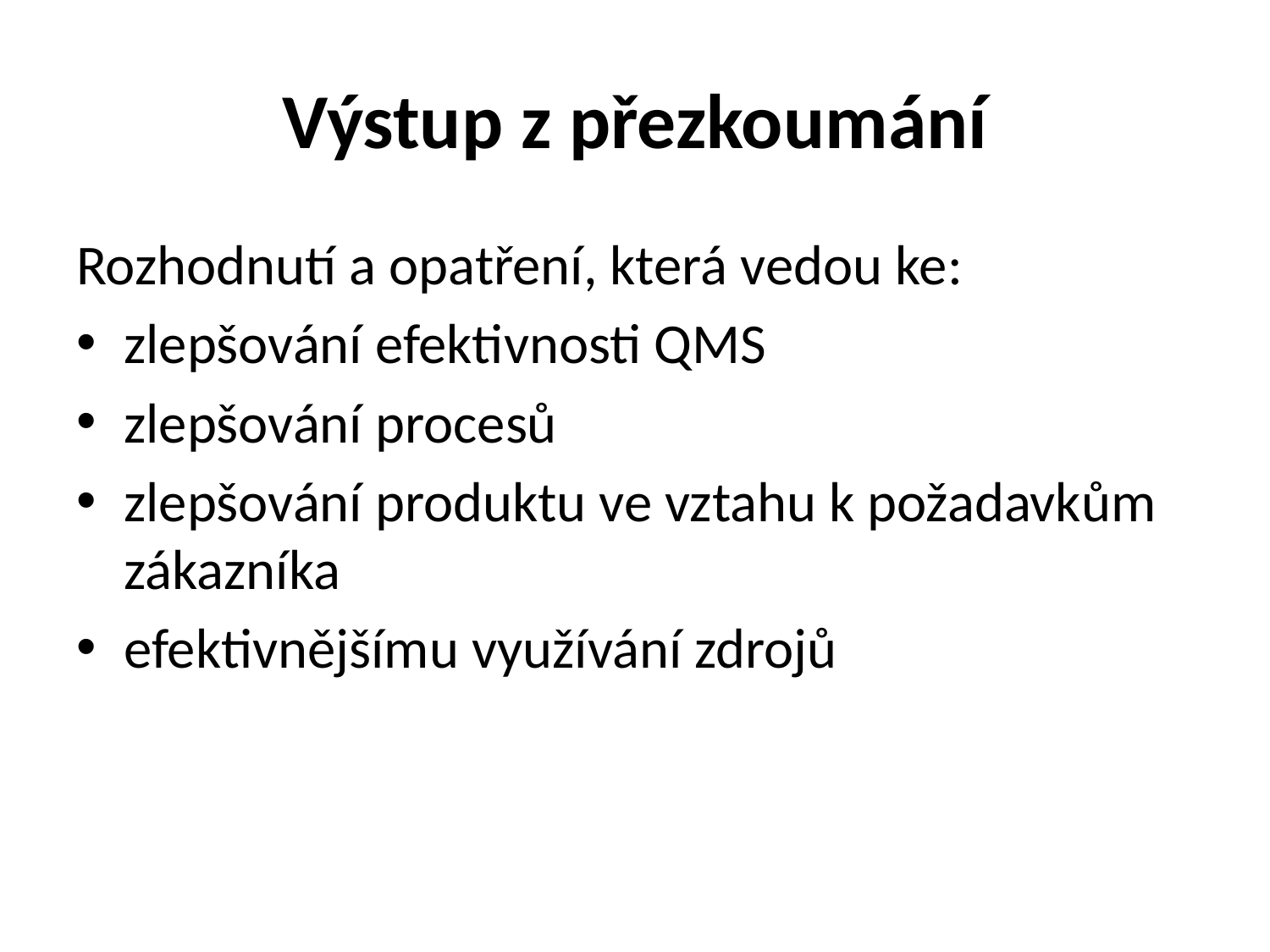

# Výstup z přezkoumání
Rozhodnutí a opatření, která vedou ke:
zlepšování efektivnosti QMS
zlepšování procesů
zlepšování produktu ve vztahu k požadavkům zákazníka
efektivnějšímu využívání zdrojů